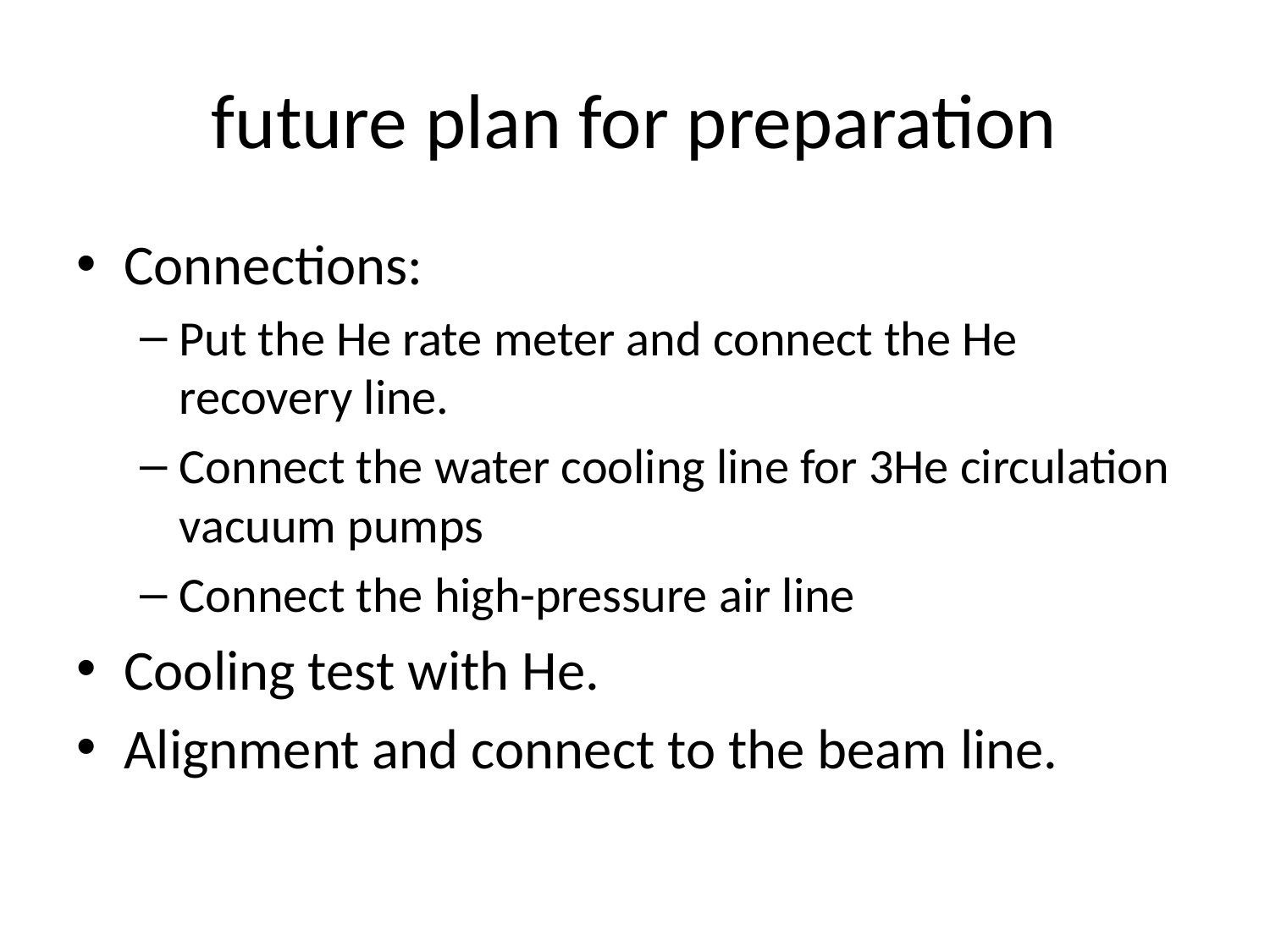

# future plan for preparation
Connections:
Put the He rate meter and connect the He recovery line.
Connect the water cooling line for 3He circulation vacuum pumps
Connect the high-pressure air line
Cooling test with He.
Alignment and connect to the beam line.